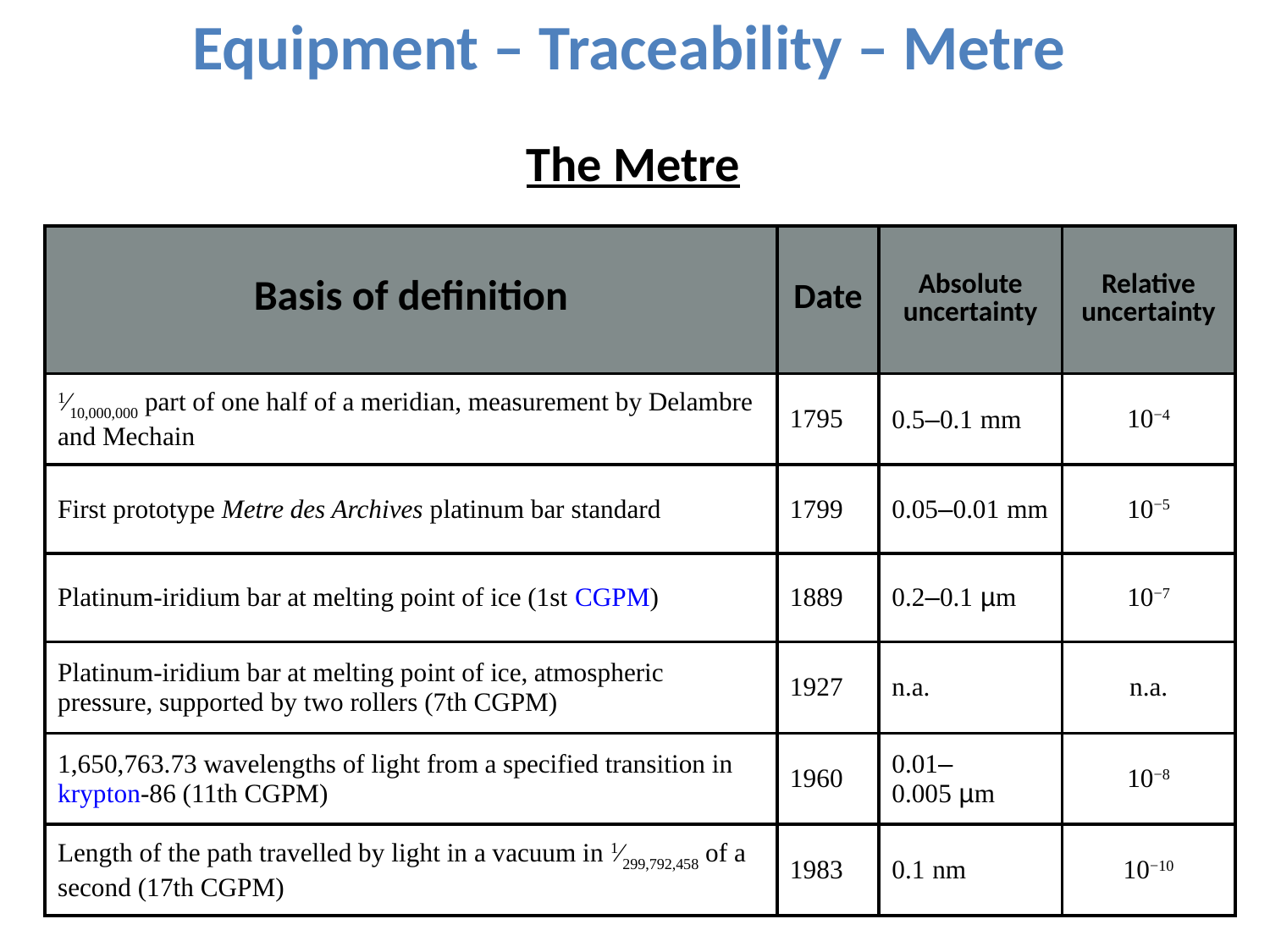

Equipment – Traceability – Metre
The Metre

| Basis of definition | Date | Absolute uncertainty | Relative uncertainty |
| --- | --- | --- | --- |
| 1⁄10,000,000 part of one half of a meridian, measurement by Delambre and Mechain | 1795 | 0.5–0.1 mm | 10−4 |
| First prototype Metre des Archives platinum bar standard | 1799 | 0.05–0.01 mm | 10−5 |
| Platinum-iridium bar at melting point of ice (1st CGPM) | 1889 | 0.2–0.1 µm | 10−7 |
| Platinum-iridium bar at melting point of ice, atmospheric pressure, supported by two rollers (7th CGPM) | 1927 | n.a. | n.a. |
| 1,650,763.73 wavelengths of light from a specified transition in krypton-86 (11th CGPM) | 1960 | 0.01–0.005 µm | 10−8 |
| Length of the path travelled by light in a vacuum in 1⁄299,792,458 of a second (17th CGPM) | 1983 | 0.1 nm | 10−10 |